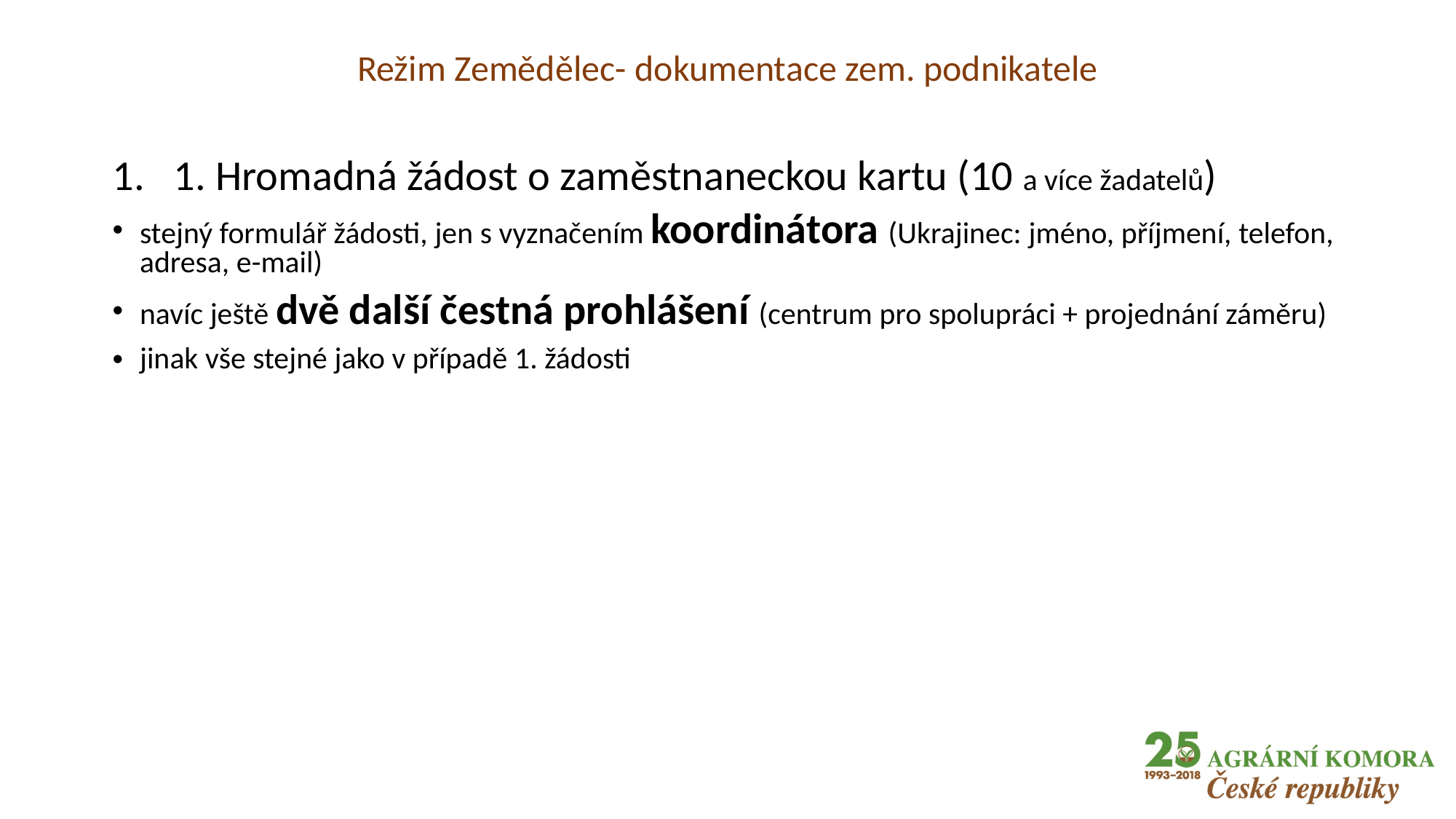

# Režim Zemědělec- dokumentace zem. podnikatele
1. Hromadná žádost o zaměstnaneckou kartu (10 a více žadatelů)
stejný formulář žádosti, jen s vyznačením koordinátora (Ukrajinec: jméno, příjmení, telefon, adresa, e-mail)
navíc ještě dvě další čestná prohlášení (centrum pro spolupráci + projednání záměru)
jinak vše stejné jako v případě 1. žádosti